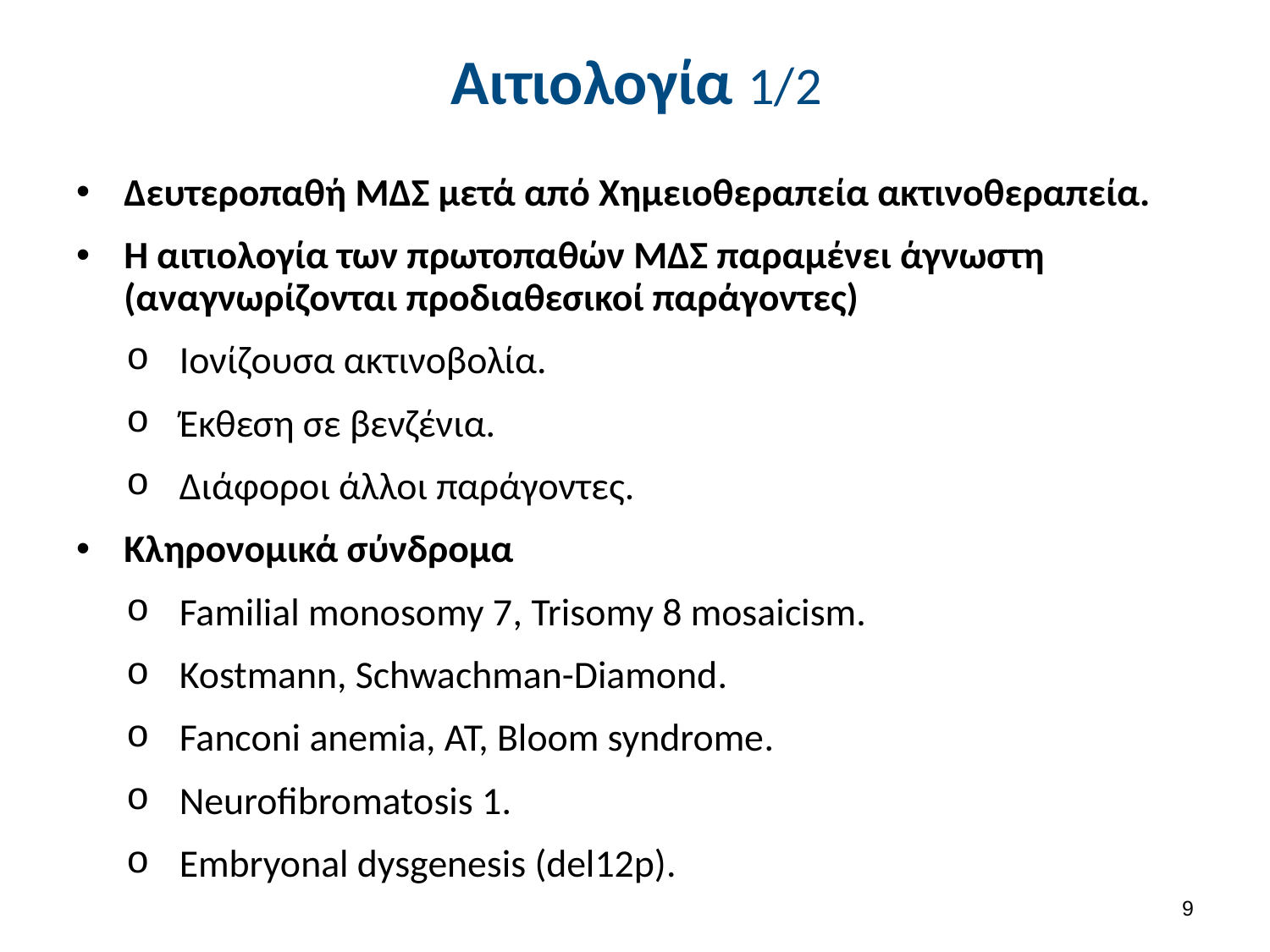

# Αιτιολογία 1/2
Δευτεροπαθή ΜΔΣ μετά από Χημειοθεραπεία ακτινοθεραπεία.
Η αιτιολογία των πρωτοπαθών ΜΔΣ παραμένει άγνωστη (αναγνωρίζονται προδιαθεσικοί παράγοντες)
Ιονίζουσα ακτινοβολία.
Έκθεση σε βενζένια.
Διάφοροι άλλοι παράγοντες.
Κληρονομικά σύνδρομα
Familial monosomy 7, Trisomy 8 mosaicism.
Kostmann, Schwachman-Diamond.
Fanconi anemia, AT, Bloom syndrome.
Neurofibromatosis 1.
Embryonal dysgenesis (del12p).
9